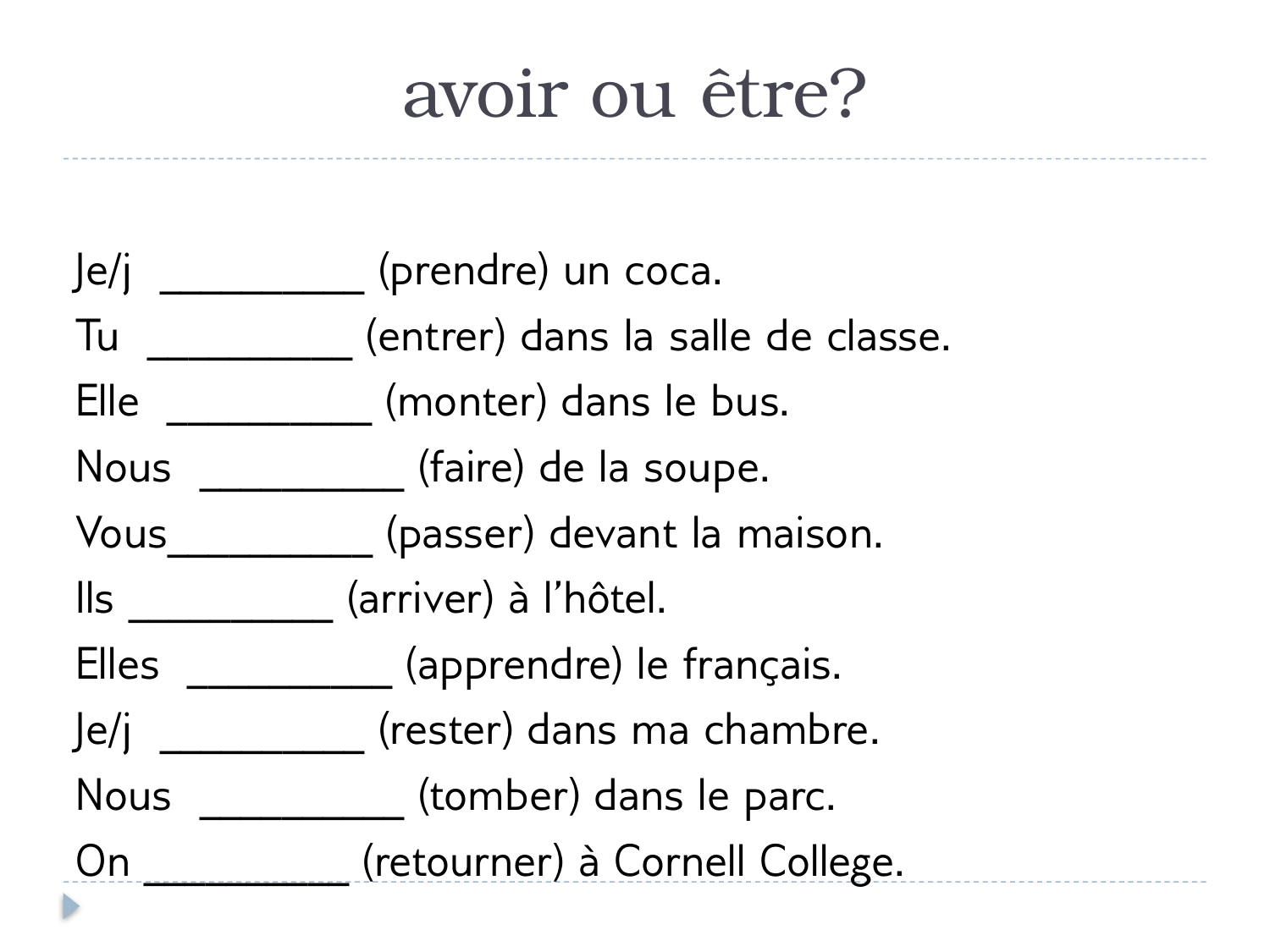

# avoir ou être?
Je/j  __________ (prendre) un coca.
Tu  __________ (entrer) dans la salle de classe.
Elle  __________ (monter) dans le bus.
Nous  __________ (faire) de la soupe.
Vous__________ (passer) devant la maison.
Ils __________ (arriver) à l’hôtel.
Elles  __________ (apprendre) le français.
Je/j  __________ (rester) dans ma chambre.
Nous  __________ (tomber) dans le parc.
On __________ (retourner) à Cornell College.